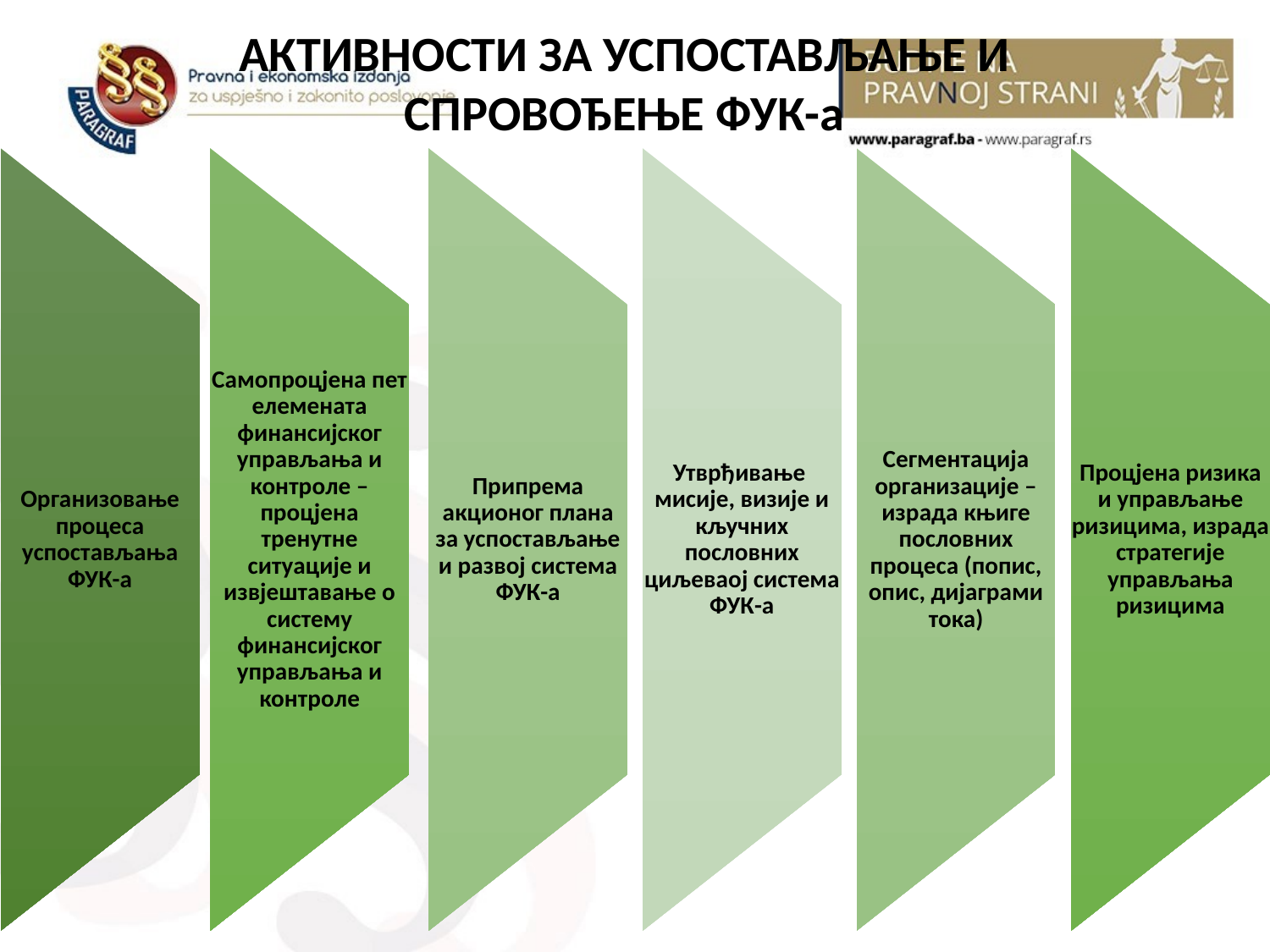

АКТИВНОСТИ ЗА УСПОСТАВЉАЊЕ И СПРОВОЂЕЊЕ ФУК-а
Организовање процеса успостављања ФУК-а
Самопроцјена пет елемената финансијског управљања и контроле – процјена тренутне ситуације и извјештавање о систему финансијског управљања и контроле
Припрема акционог плана за успостављање и развој система ФУК-а
Утврђивање  мисије, визије и кључних пословних циљеваој система ФУК-а
Сегментација организације – израда књиге пословних процеса (попис, опис, дијаграми тока)
Процјена ризика и управљање ризицима, израда стратегије управљања ризицима